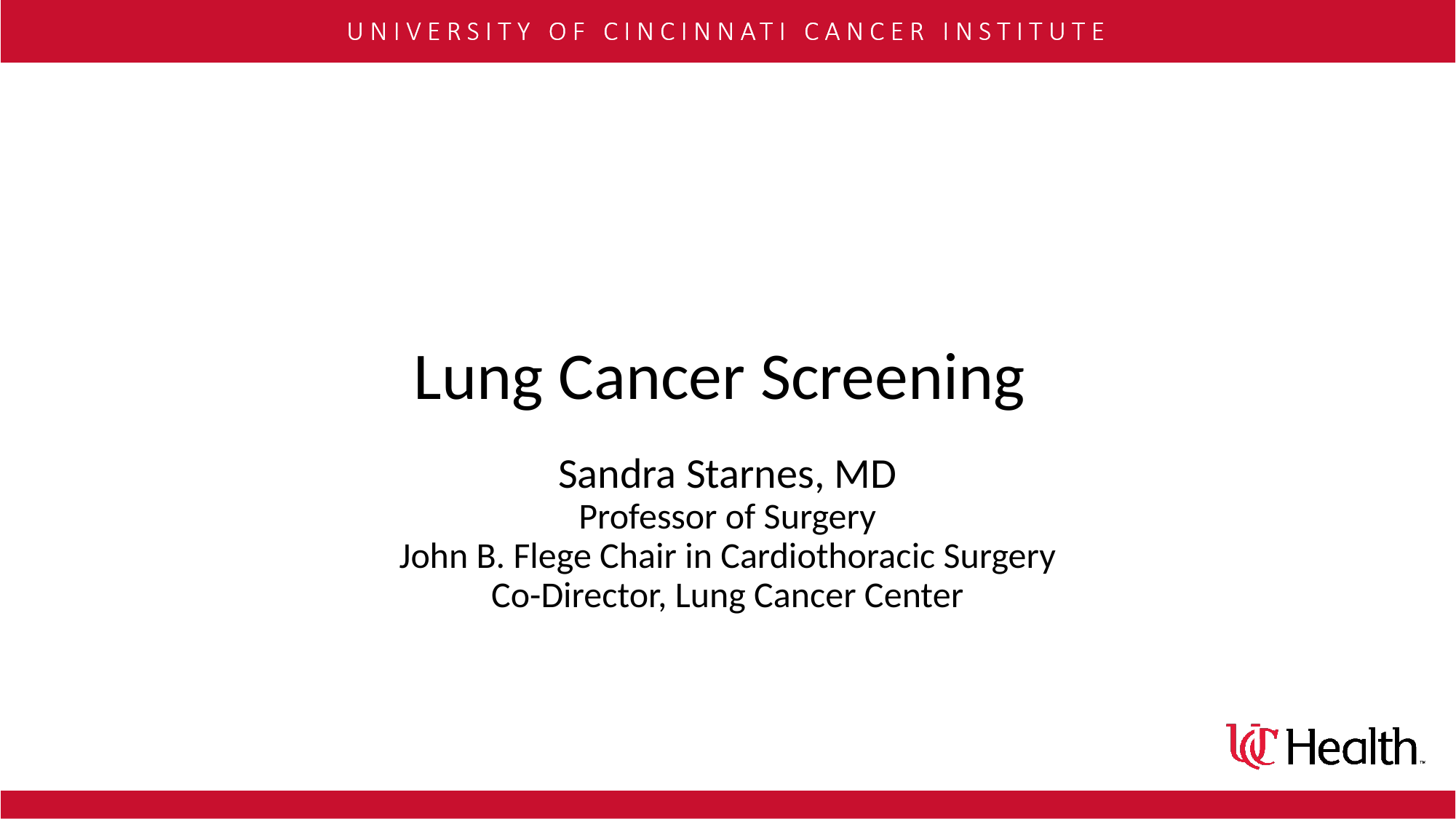

# Lung Cancer Screening
Sandra Starnes, MD
Professor of Surgery
John B. Flege Chair in Cardiothoracic Surgery
Co-Director, Lung Cancer Center